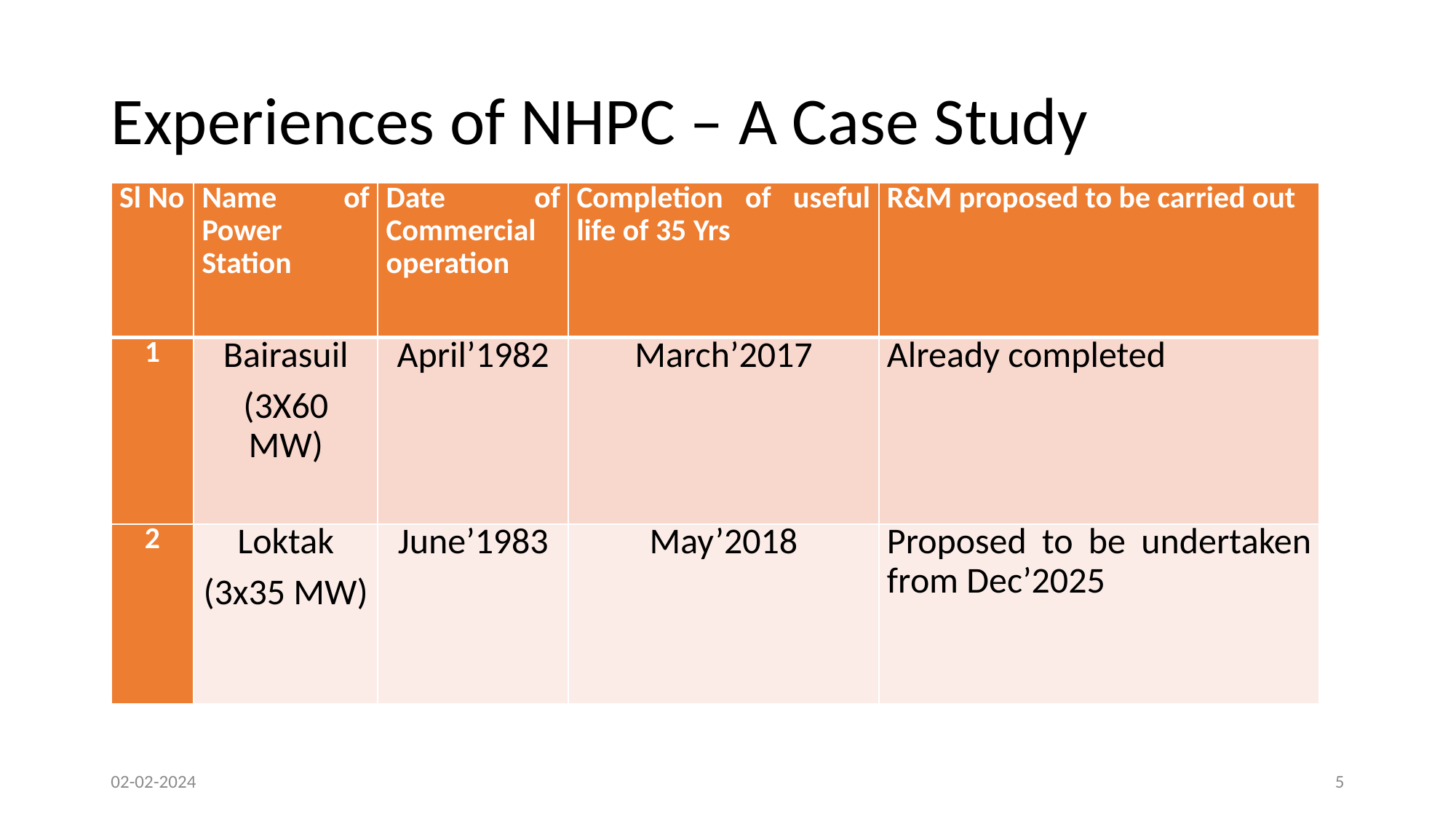

# Experiences of NHPC – A Case Study
| Sl No | Name of Power Station | Date of Commercial operation | Completion of useful life of 35 Yrs | R&M proposed to be carried out |
| --- | --- | --- | --- | --- |
| 1 | Bairasuil (3X60 MW) | April’1982 | March’2017 | Already completed |
| 2 | Loktak (3x35 MW) | June’1983 | May’2018 | Proposed to be undertaken from Dec’2025 |
02-02-2024
5